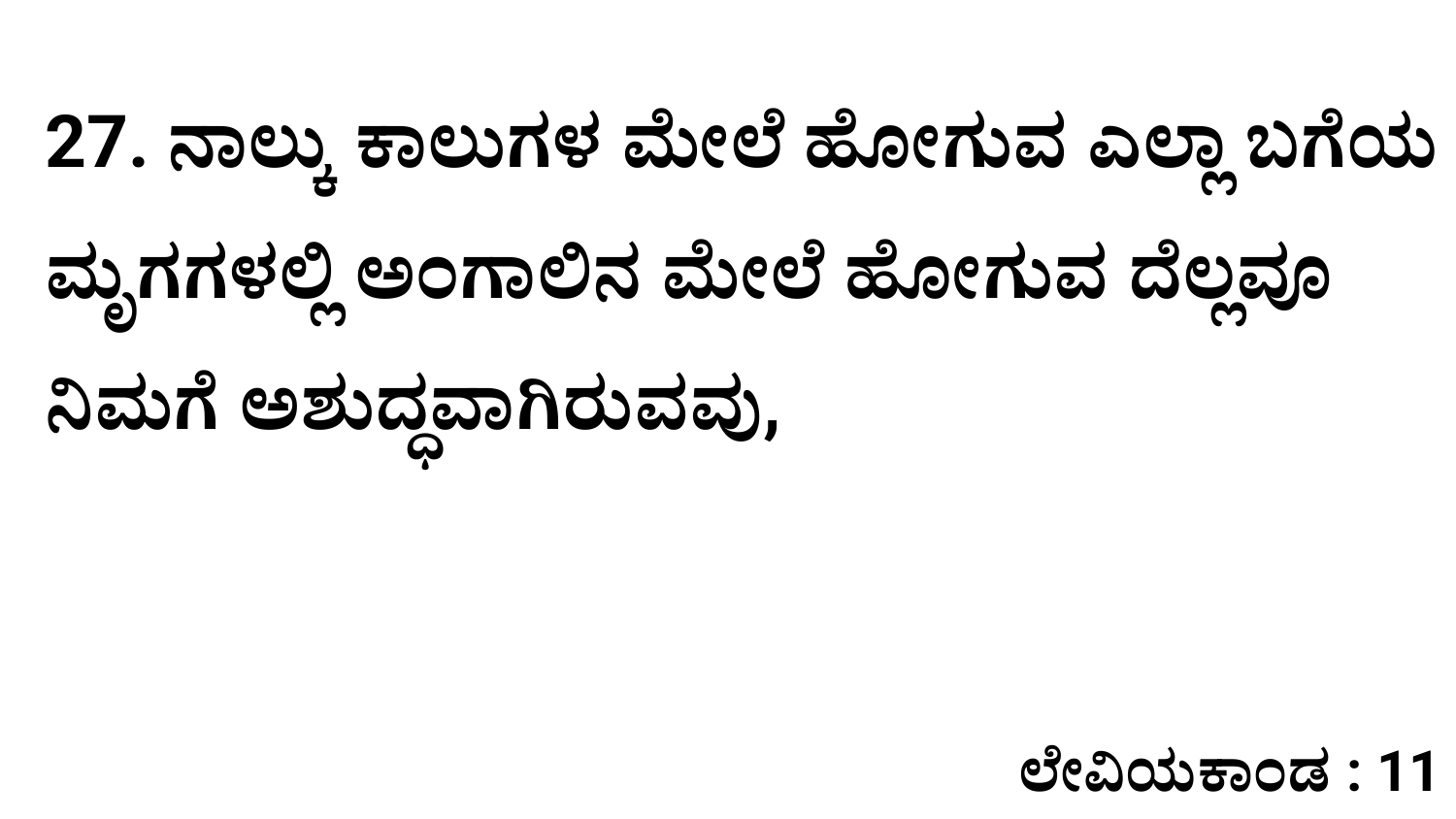

27. ನಾಲ್ಕು ಕಾಲುಗಳ ಮೇಲೆ ಹೋಗುವ ಎಲ್ಲಾ ಬಗೆಯ ಮೃಗಗಳಲ್ಲಿ ಅಂಗಾಲಿನ ಮೇಲೆ ಹೋಗುವ ದೆಲ್ಲವೂ ನಿಮಗೆ ಅಶುದ್ಧವಾಗಿರುವವು,
ಲೇವಿಯಕಾಂಡ : 11